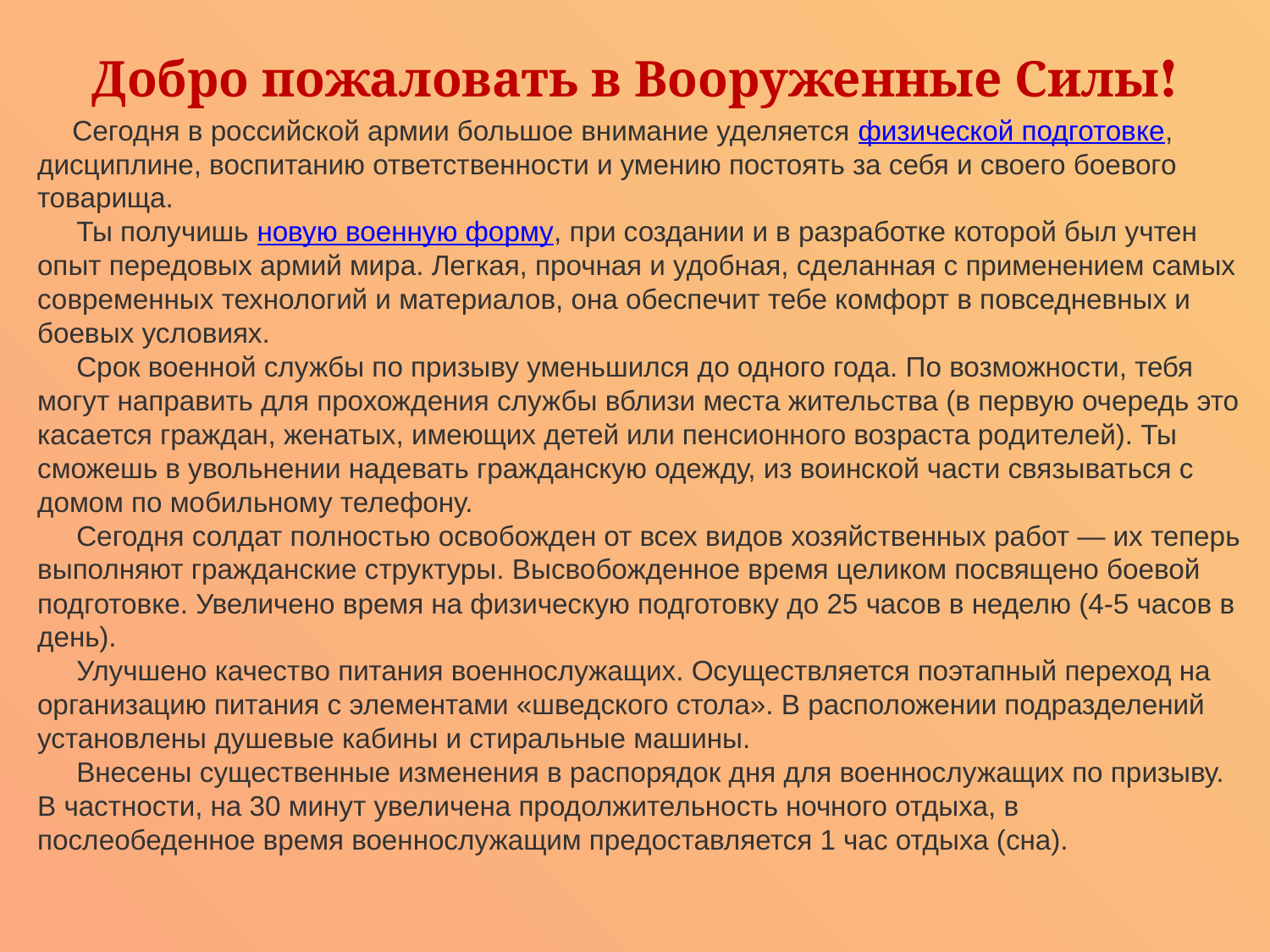

# Добро пожаловать в Вооруженные Силы!
     Сегодня в российской армии большое внимание уделяется физической подготовке, дисциплине, воспитанию ответственности и умению постоять за себя и своего боевого товарища.
     Ты получишь новую военную форму, при создании и в разработке которой был учтен опыт передовых армий мира. Легкая, прочная и удобная, сделанная с применением самых современных технологий и материалов, она обеспечит тебе комфорт в повседневных и боевых условиях.
     Срок военной службы по призыву уменьшился до одного года. По возможности, тебя могут направить для прохождения службы вблизи места жительства (в первую очередь это касается граждан, женатых, имеющих детей или пенсионного возраста родителей). Ты сможешь в увольнении надевать гражданскую одежду, из воинской части связываться с домом по мобильному телефону.
     Сегодня солдат полностью освобожден от всех видов хозяйственных работ — их теперь выполняют гражданские структуры. Высвобожденное время целиком посвящено боевой подготовке. Увеличено время на физическую подготовку до 25 часов в неделю (4-5 часов в день).
     Улучшено качество питания военнослужащих. Осуществляется поэтапный переход на организацию питания с элементами «шведского стола». В расположении подразделений установлены душевые кабины и стиральные машины.
     Внесены существенные изменения в распорядок дня для военнослужащих по призыву. В частности, на 30 минут увеличена продолжительность ночного отдыха, в послеобеденное время военнослужащим предоставляется 1 час отдыха (сна).